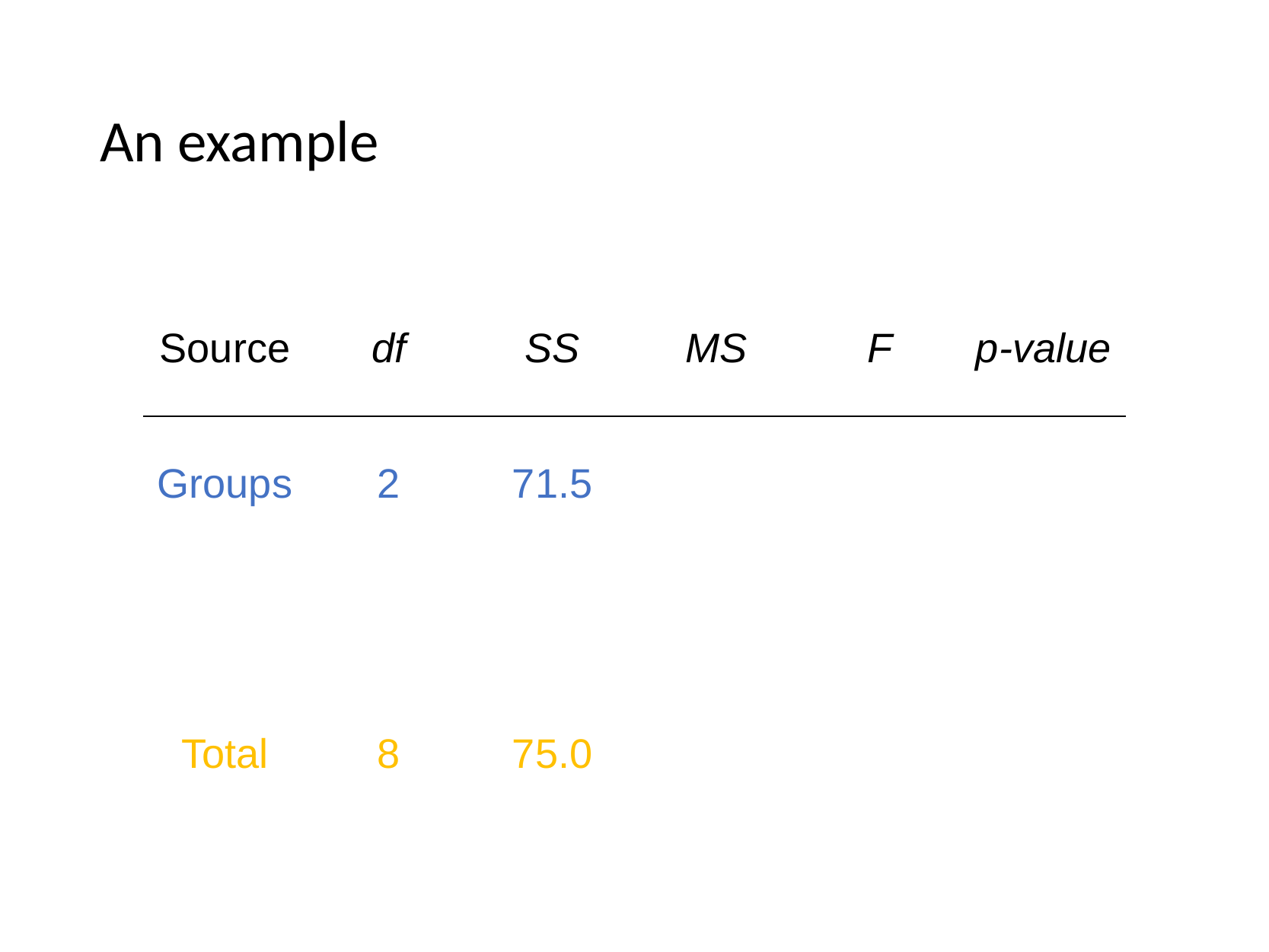

# An example
| Source | df | SS | MS | F | p-value |
| --- | --- | --- | --- | --- | --- |
| Groups | 2 | 71.5 |  |  |  |
|  |  |  |  |  |  |
| Total | 8 | 75.0 |  |  |  |